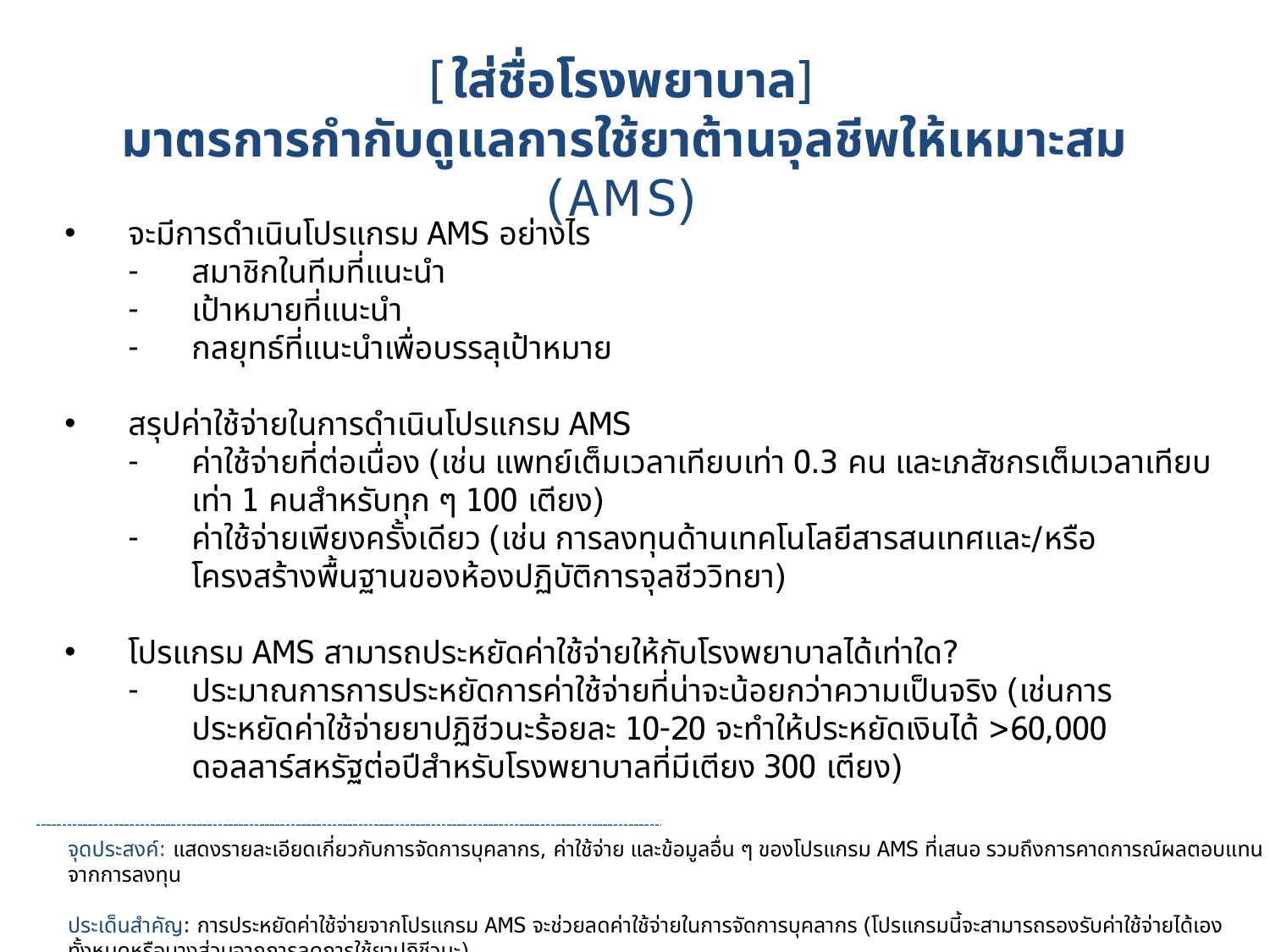

[ใส่ชื่อโรงพยาบาล]
มาตรการกำกับดูแลการใช้ยาต้านจุลชีพให้เหมาะสม (AMS)

จะมีการดำเนินโปรแกรม AMS อย่างไร
สมาชิกในทีมที่แนะนำ
เป้าหมายที่แนะนำ
กลยุทธ์ที่แนะนำเพื่อบรรลุเป้าหมาย

สรุปค่าใช้จ่ายในการดำเนินโปรแกรม AMS
ค่าใช้จ่ายที่ต่อเนื่อง (เช่น แพทย์เต็มเวลาเทียบเท่า 0.3 คน และเภสัชกรเต็มเวลาเทียบเท่า 1 คนสำหรับทุก ๆ 100 เตียง)
ค่าใช้จ่ายเพียงครั้งเดียว (เช่น การลงทุนด้านเทคโนโลยีสารสนเทศและ/หรือโครงสร้างพื้นฐานของห้องปฏิบัติการจุลชีววิทยา)

โปรแกรม AMS สามารถประหยัดค่าใช้จ่ายให้กับโรงพยาบาลได้เท่าใด?
ประมาณการการประหยัดการค่าใช้จ่ายที่น่าจะน้อยกว่าความเป็นจริง (เช่นการประหยัดค่าใช้จ่ายยาปฏิชีวนะร้อยละ 10-20 จะทำให้ประหยัดเงินได้ >60,000 ดอลลาร์สหรัฐต่อปีสำหรับโรงพยาบาลที่มีเตียง 300 เตียง)
จุดประสงค์: แสดงรายละเอียดเกี่ยวกับการจัดการบุคลากร, ค่าใช้จ่าย และข้อมูลอื่น ๆ ของโปรแกรม AMS ที่เสนอ รวมถึงการคาดการณ์ผลตอบแทนจากการลงทุน

ประเด็นสำคัญ: การประหยัดค่าใช้จ่ายจากโปรแกรม AMS จะช่วยลดค่าใช้จ่ายในการจัดการบุคลากร (โปรแกรมนี้จะสามารถรองรับค่าใช้จ่ายได้เองทั้งหมดหรือบางส่วนจากการลดการใช้ยาปฏิชีวนะ)